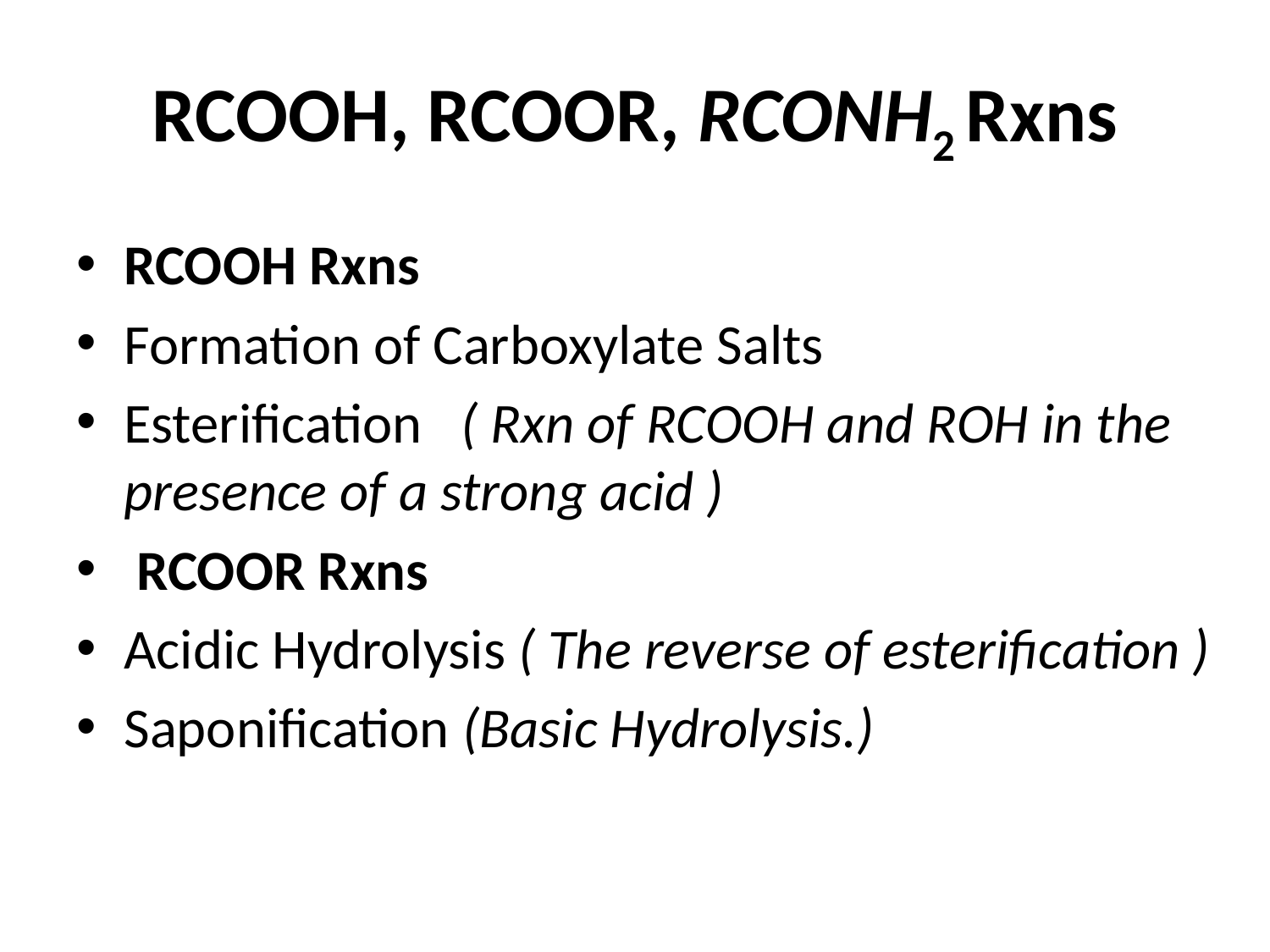

# RCOOH, RCOOR, RCONH2 Rxns
RCOOH Rxns
Formation of Carboxylate Salts
Esterification   ( Rxn of RCOOH and ROH in the presence of a strong acid )
 RCOOR Rxns
Acidic Hydrolysis ( The reverse of esterification )
Saponification (Basic Hydrolysis.)